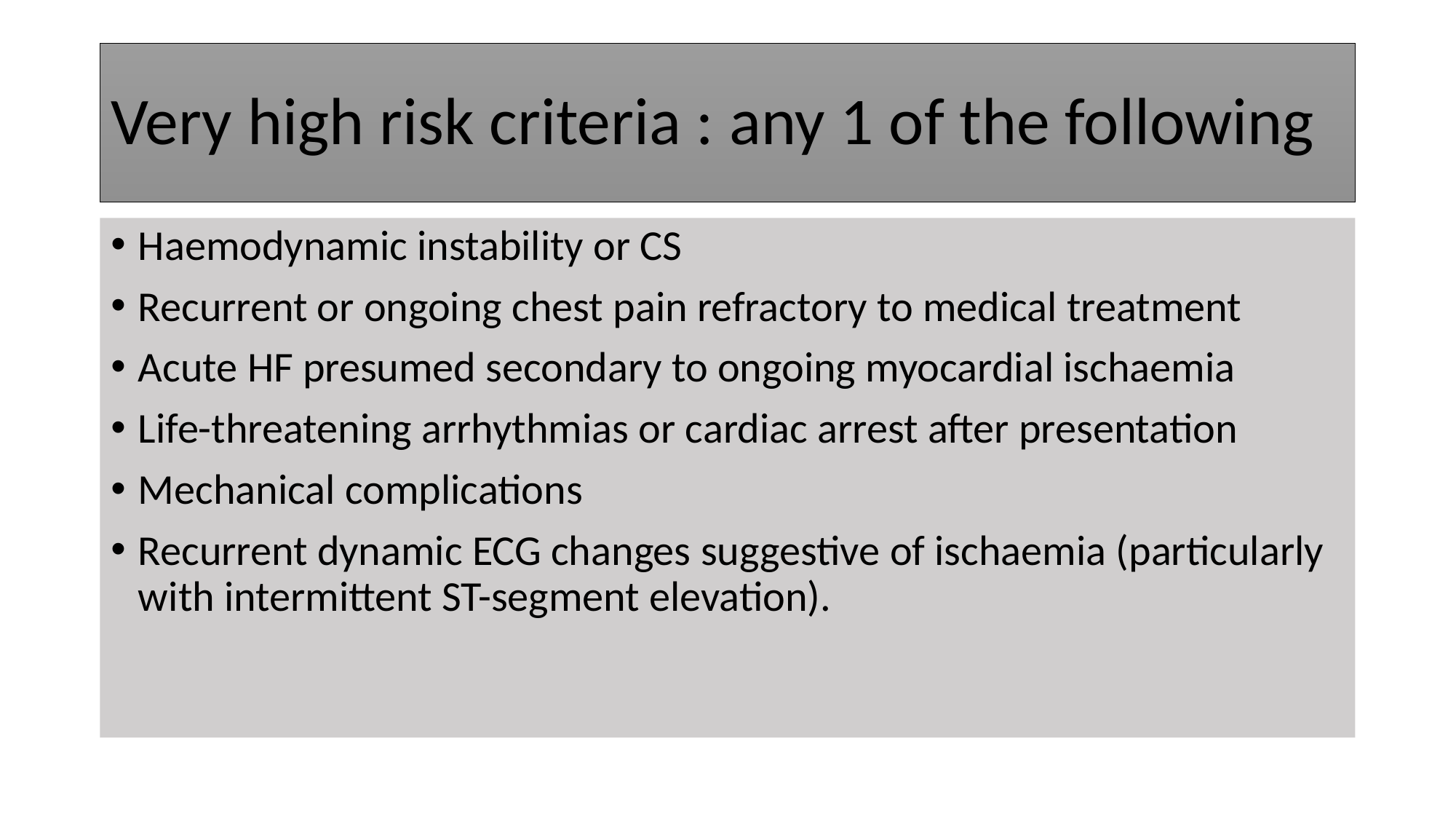

# Very high risk criteria : any 1 of the following
Haemodynamic instability or CS
Recurrent or ongoing chest pain refractory to medical treatment
Acute HF presumed secondary to ongoing myocardial ischaemia
Life-threatening arrhythmias or cardiac arrest after presentation
Mechanical complications
Recurrent dynamic ECG changes suggestive of ischaemia (particularly with intermittent ST-segment elevation).